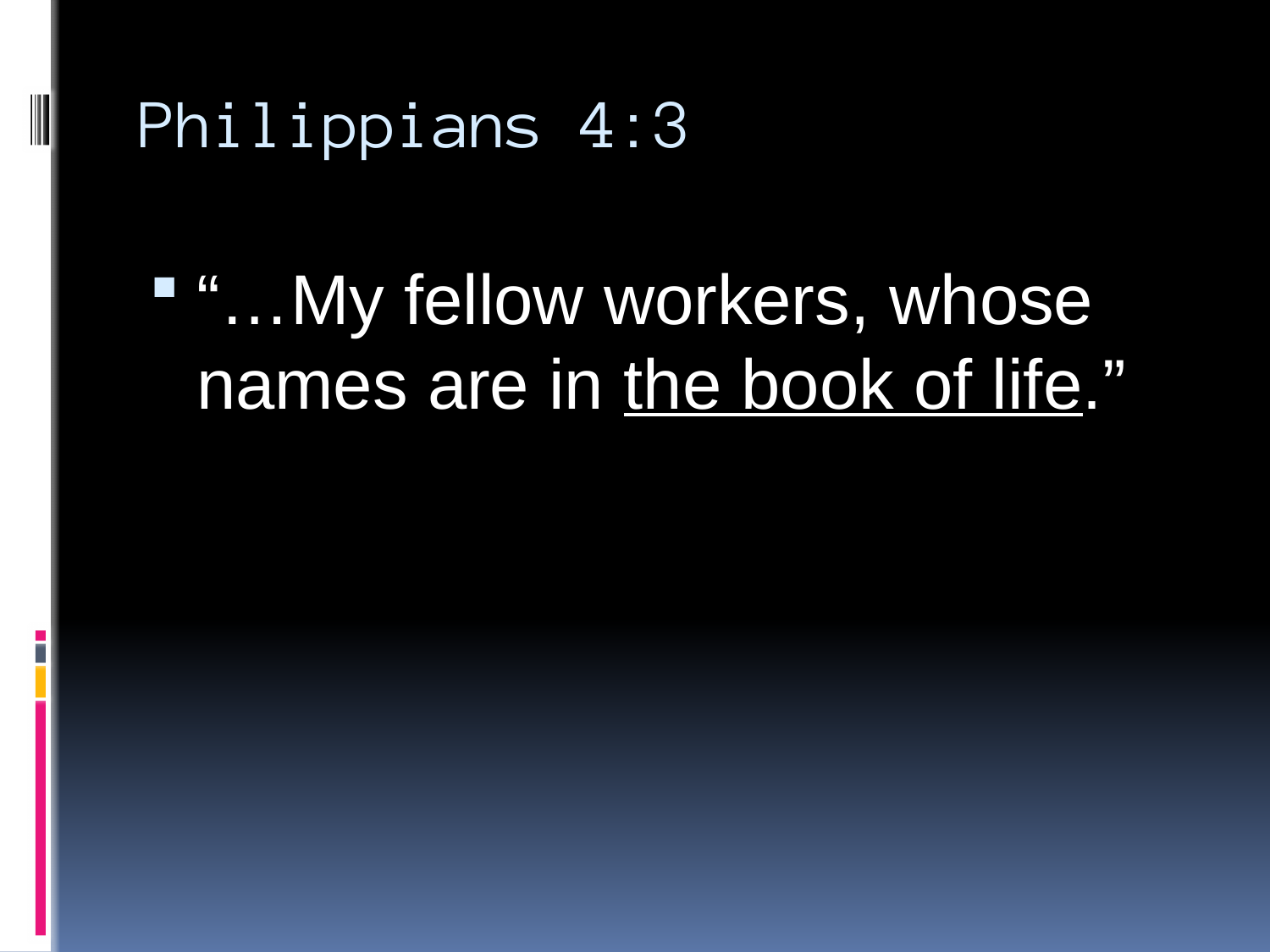

# Philippians 4:3
“…My fellow workers, whose names are in the book of life.”